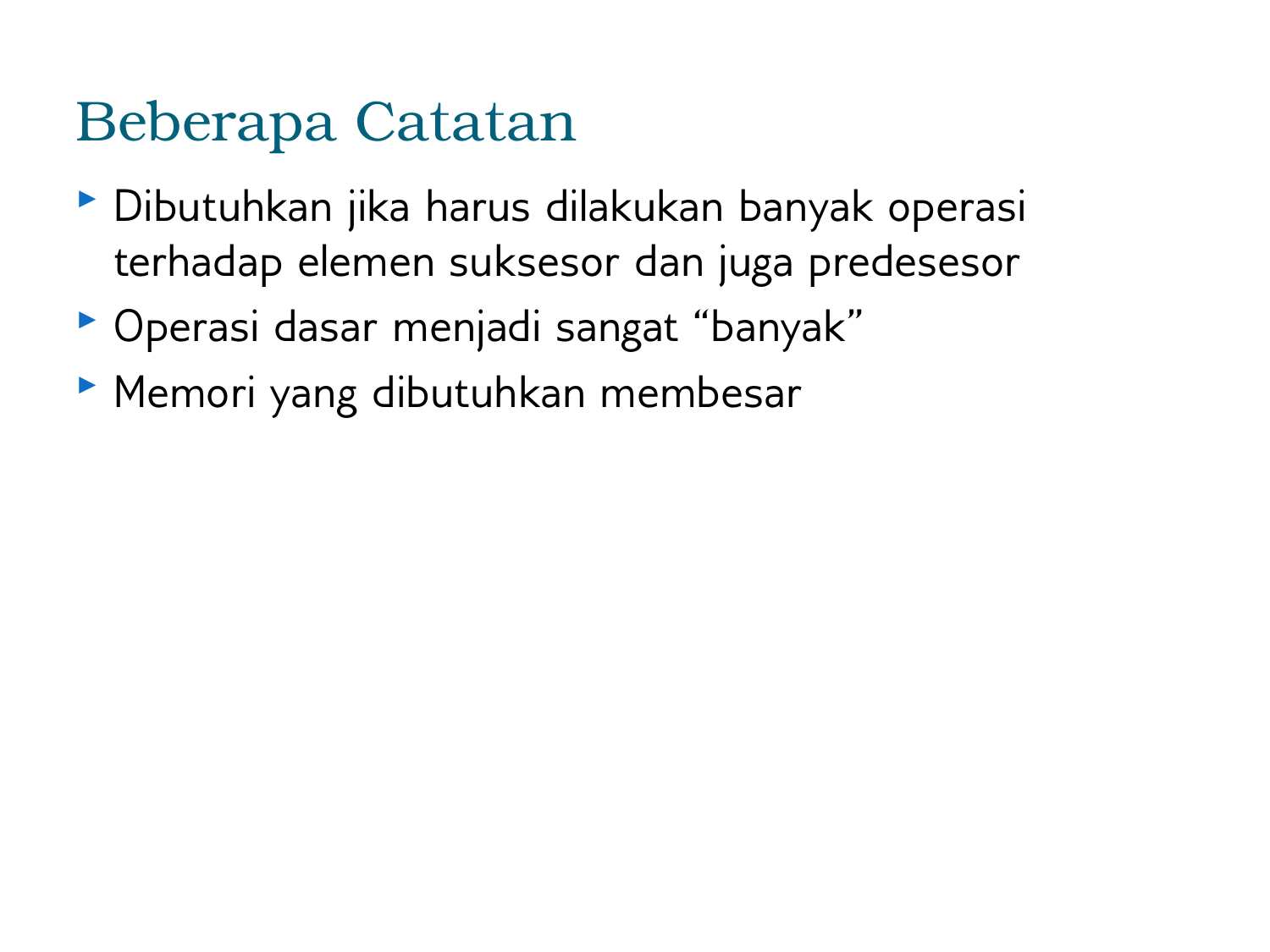

# Beberapa Catatan
Dibutuhkan jika harus dilakukan banyak operasi terhadap elemen suksesor dan juga predesesor
Operasi dasar menjadi sangat “banyak”
Memori yang dibutuhkan membesar